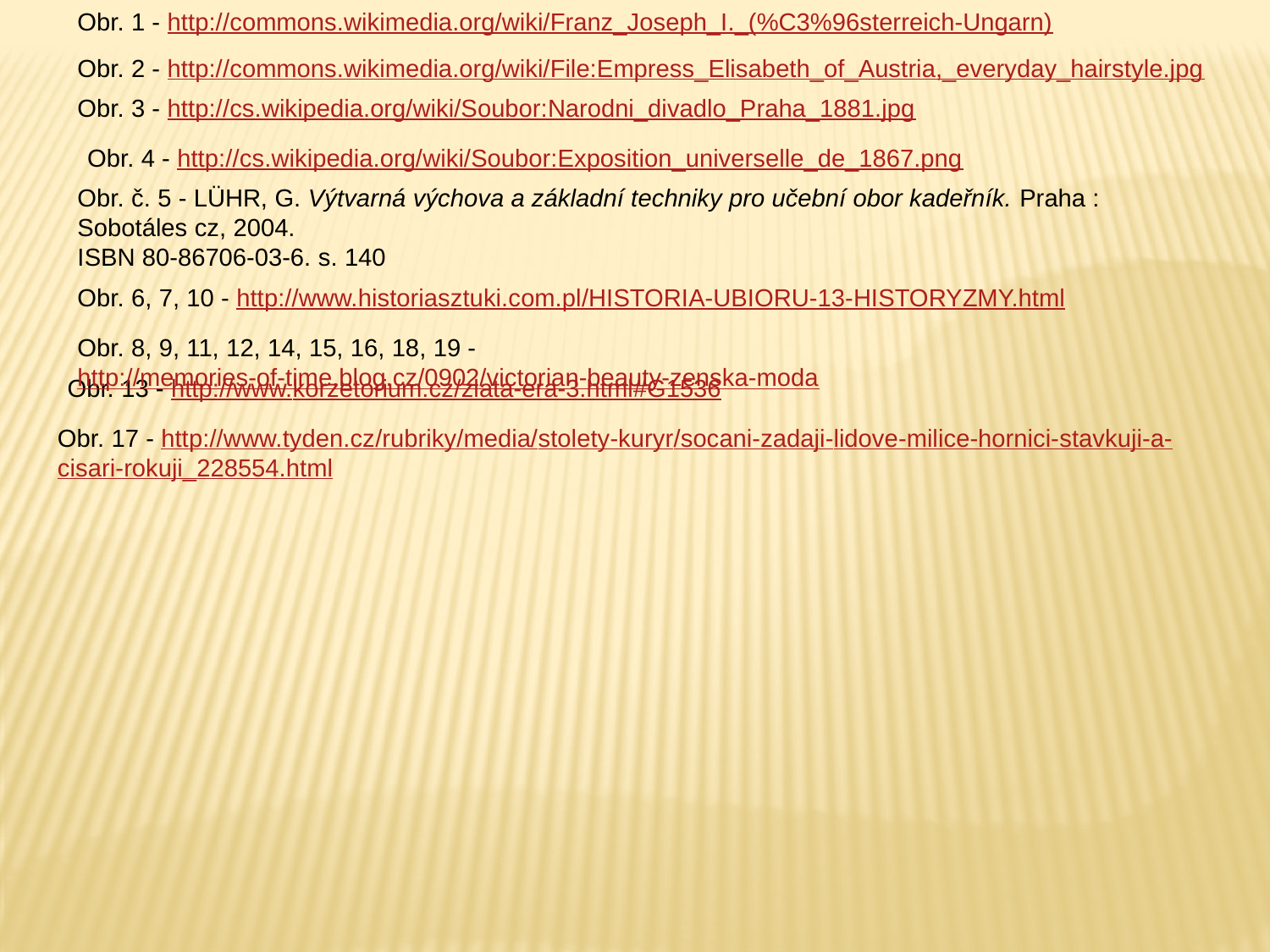

Obr. 1 - http://commons.wikimedia.org/wiki/Franz_Joseph_I._(%C3%96sterreich-Ungarn)
Obr. 2 - http://commons.wikimedia.org/wiki/File:Empress_Elisabeth_of_Austria,_everyday_hairstyle.jpg
Obr. 3 - http://cs.wikipedia.org/wiki/Soubor:Narodni_divadlo_Praha_1881.jpg
Obr. 4 - http://cs.wikipedia.org/wiki/Soubor:Exposition_universelle_de_1867.png
Obr. č. 5 - LÜHR, G. Výtvarná výchova a základní techniky pro učební obor kadeřník. Praha : Sobotáles cz, 2004.
ISBN 80-86706-03-6. s. 140
Obr. 6, 7, 10 - http://www.historiasztuki.com.pl/HISTORIA-UBIORU-13-HISTORYZMY.html
Obr. 8, 9, 11, 12, 14, 15, 16, 18, 19 - http://memories-of-time.blog.cz/0902/victorian-beauty-zenska-moda
Obr. 13 - http://www.korzetorium.cz/zlata-era-3.html#G1536
Obr. 17 - http://www.tyden.cz/rubriky/media/stolety-kuryr/socani-zadaji-lidove-milice-hornici-stavkuji-a-cisari-rokuji_228554.html